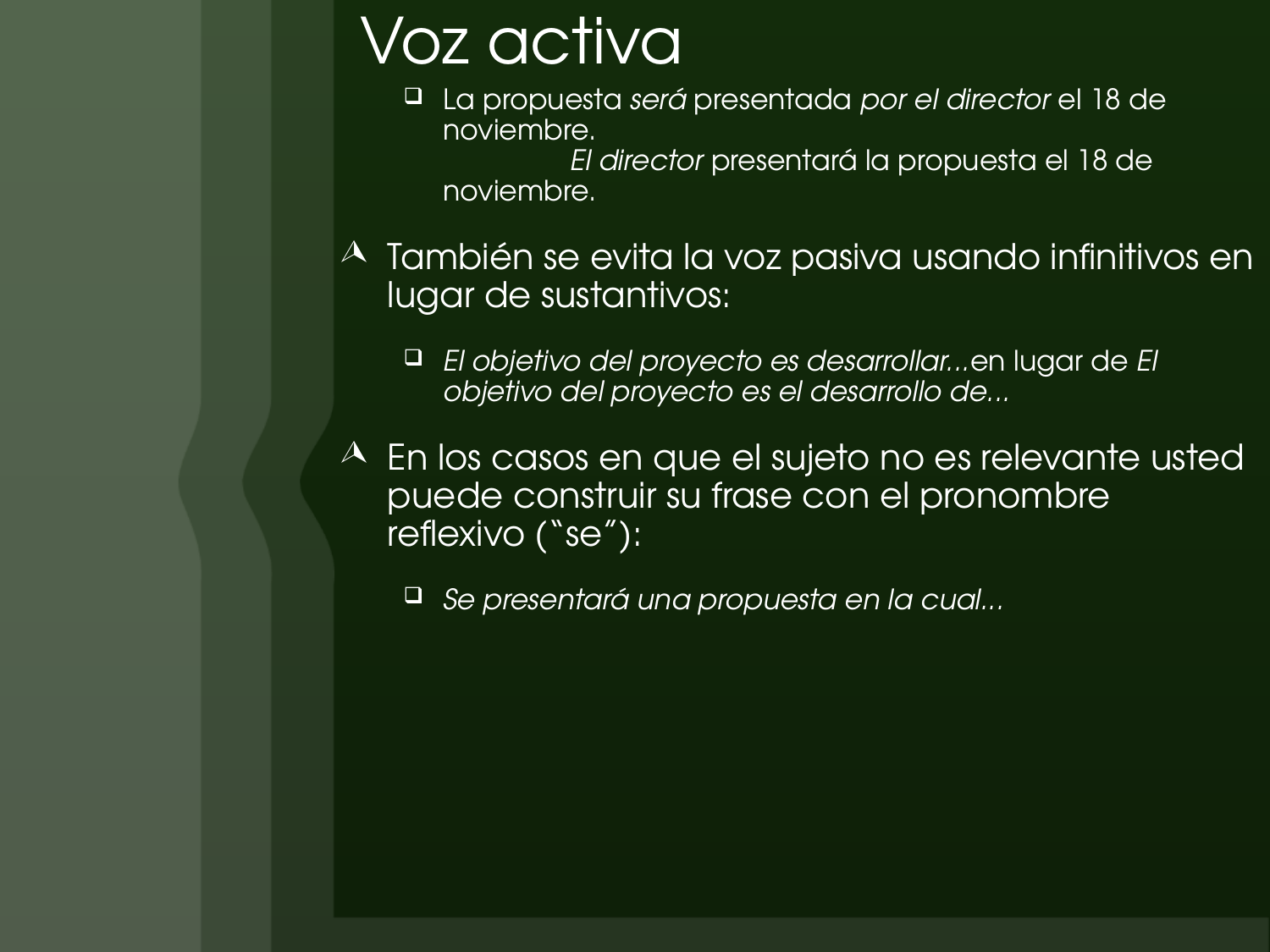

# Voz activa
La propuesta será presentada por el director el 18 de noviembre. 
	El director presentará la propuesta el 18 de noviembre.
También se evita la voz pasiva usando infinitivos en lugar de sustantivos:
El objetivo del proyecto es desarrollar...en lugar de El objetivo del proyecto es el desarrollo de...
En los casos en que el sujeto no es relevante usted puede construir su frase con el pronombre reflexivo (“se”):
Se presentará una propuesta en la cual...